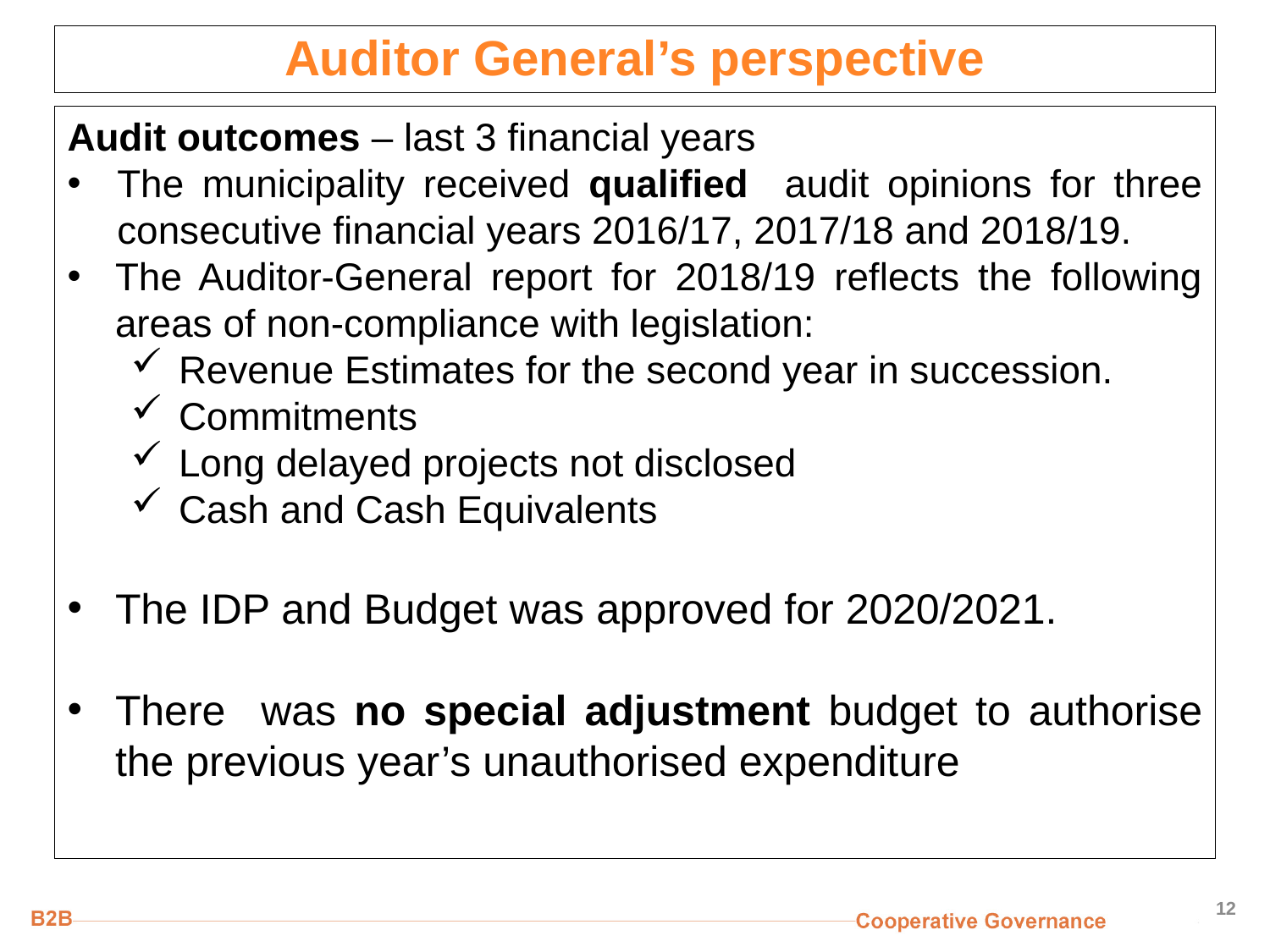

# Auditor General’s perspective
Audit outcomes – last 3 financial years
The municipality received qualified  audit opinions for three consecutive financial years 2016/17, 2017/18 and 2018/19.
The Auditor-General report for 2018/19 reflects the following areas of non-compliance with legislation:
Revenue Estimates for the second year in succession.
Commitments
Long delayed projects not disclosed
Cash and Cash Equivalents

The IDP and Budget was approved for 2020/2021.

There  was no special adjustment budget to authorise the previous year’s unauthorised expenditure

12